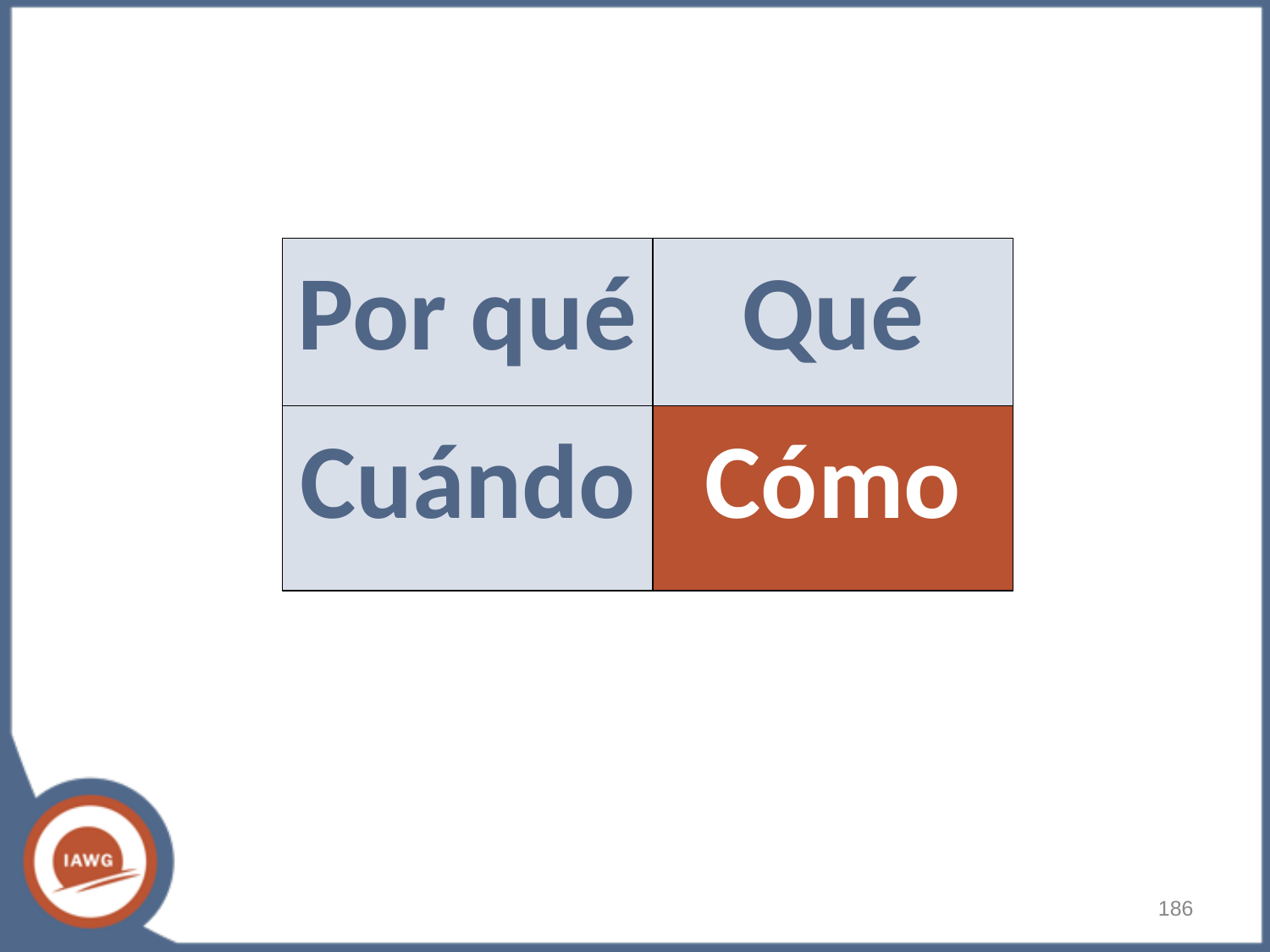

Por qué

Qué
Cuándo
Cómo
186
# How